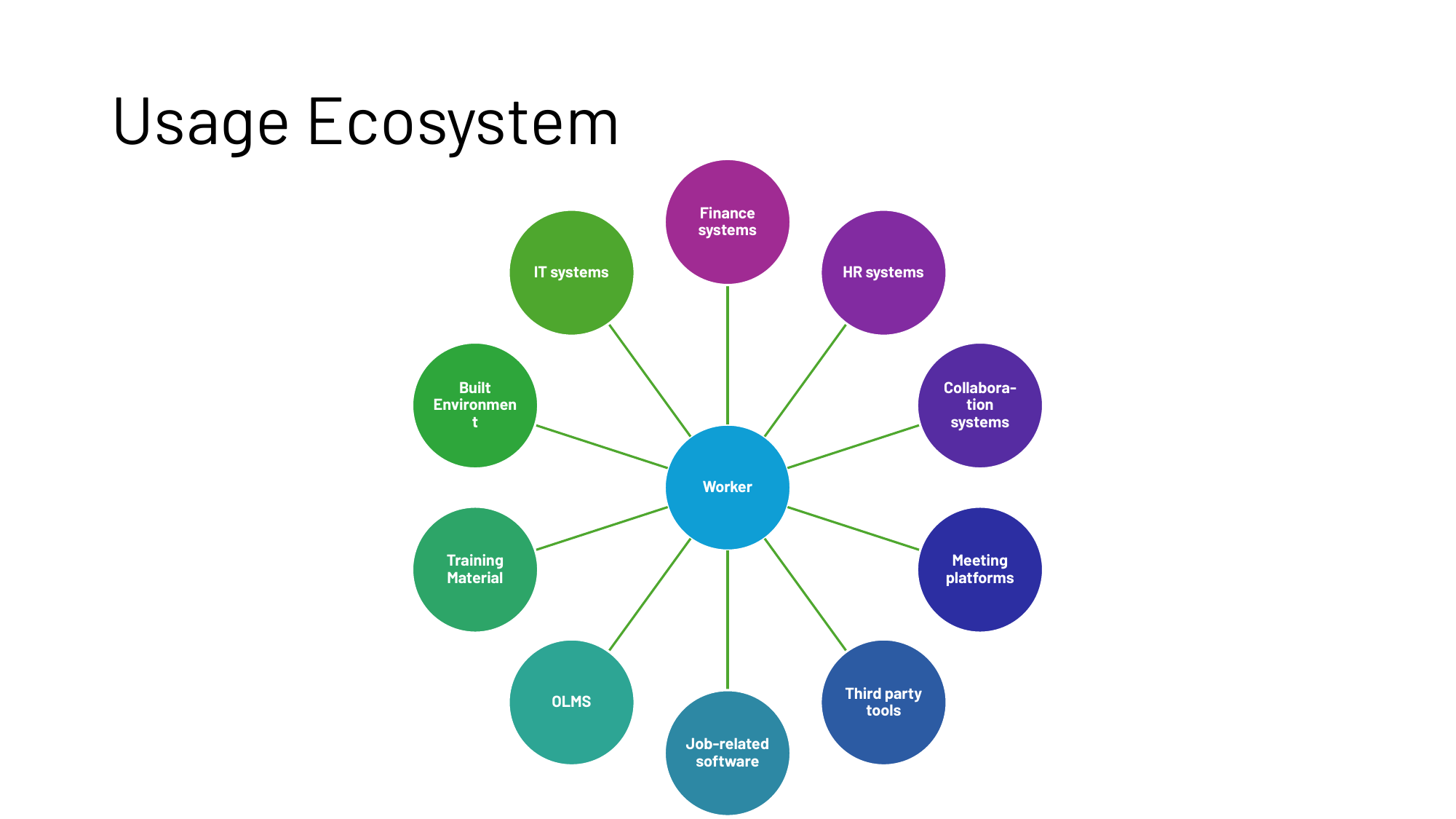

# Usage Ecosystem
Worker

Finance systems

HR systems

Collabora-tion systems

Meeting platforms

Third party tools

Job-related software

OLMS

Training Material

Built Environment

IT systems